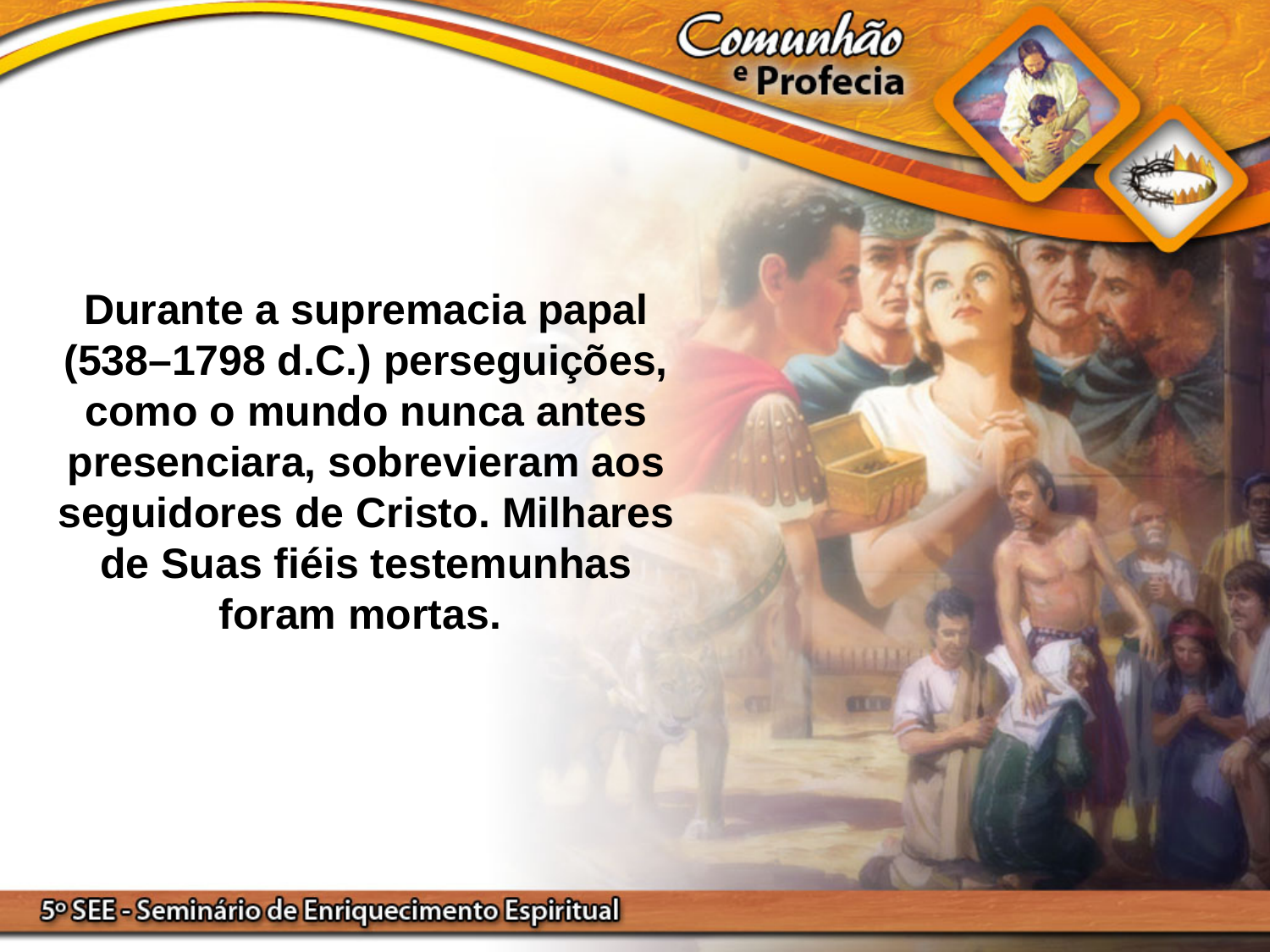

Durante a supremacia papal (538–1798 d.C.) perseguições, como o mundo nunca antes presenciara, sobrevieram aos seguidores de Cristo. Milhares de Suas fiéis testemunhas foram mortas.